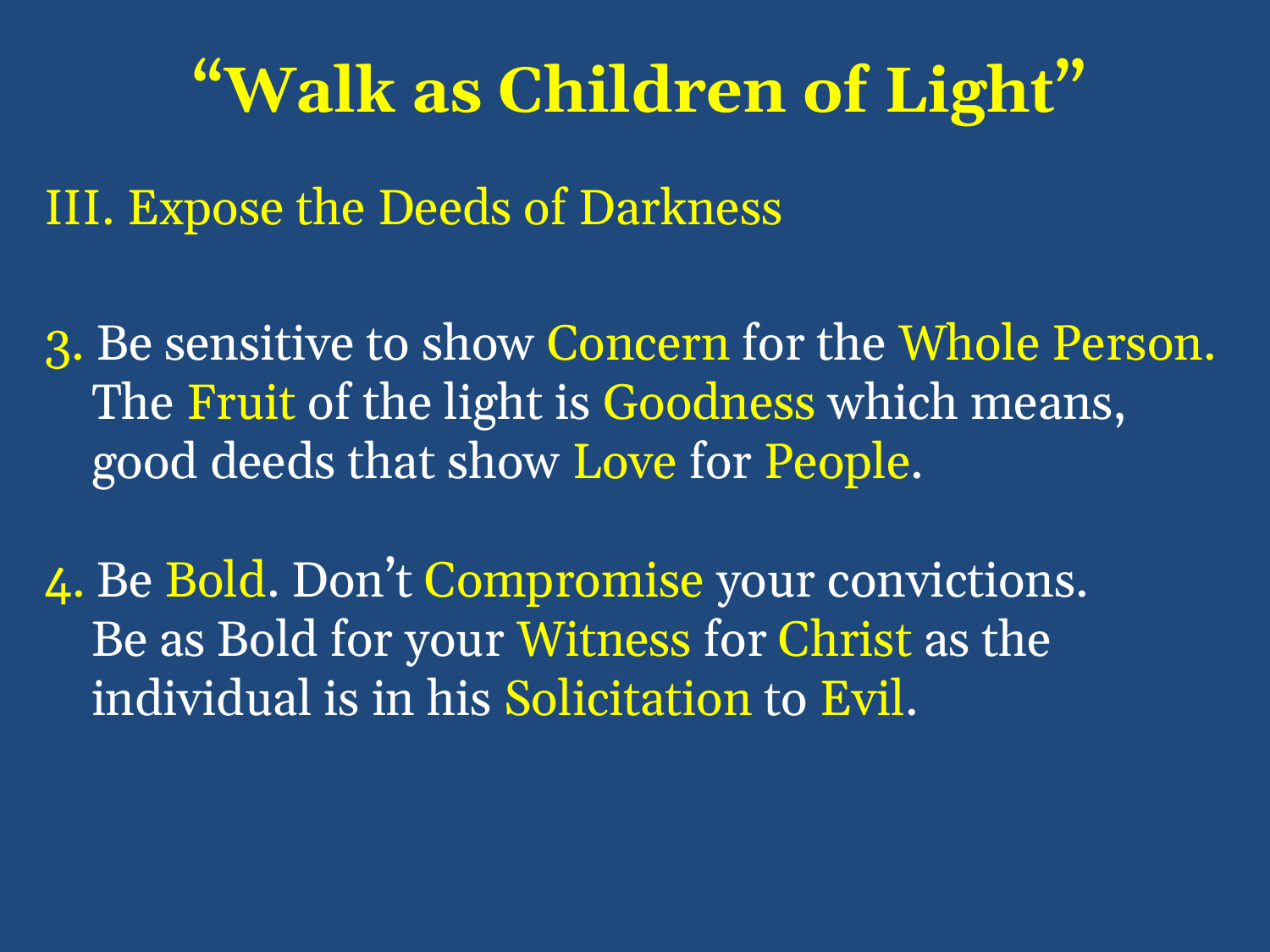

“Walk as Children of Light”
III. Expose the Deeds of Darkness

3. Be sensitive to show Concern for the Whole Person.
    The Fruit of the light is Goodness which means,
    good deeds that show Love for People.

4. Be Bold. Don’t Compromise your convictions.
    Be as Bold for your Witness for Christ as the
    individual is in his Solicitation to Evil.